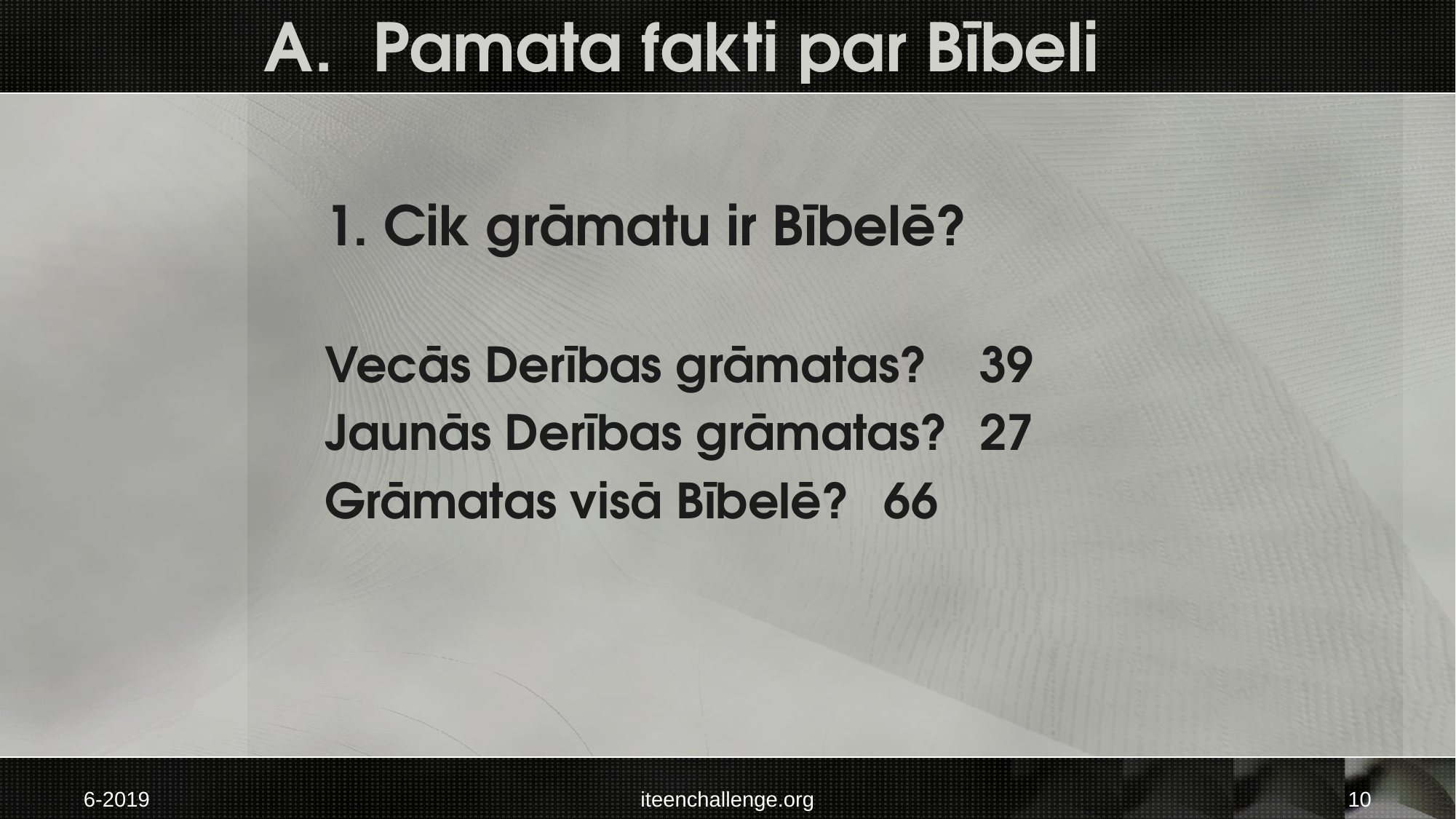

# A.	Pamata fakti par Bībeli
1. Cik grāmatu ir Bībelē?

Vecās Derības grāmatas? 	39
Jaunās Derības grāmatas? 	27
Grāmatas visā Bībelē?	 66

6-2019
iteenchallenge.org
10